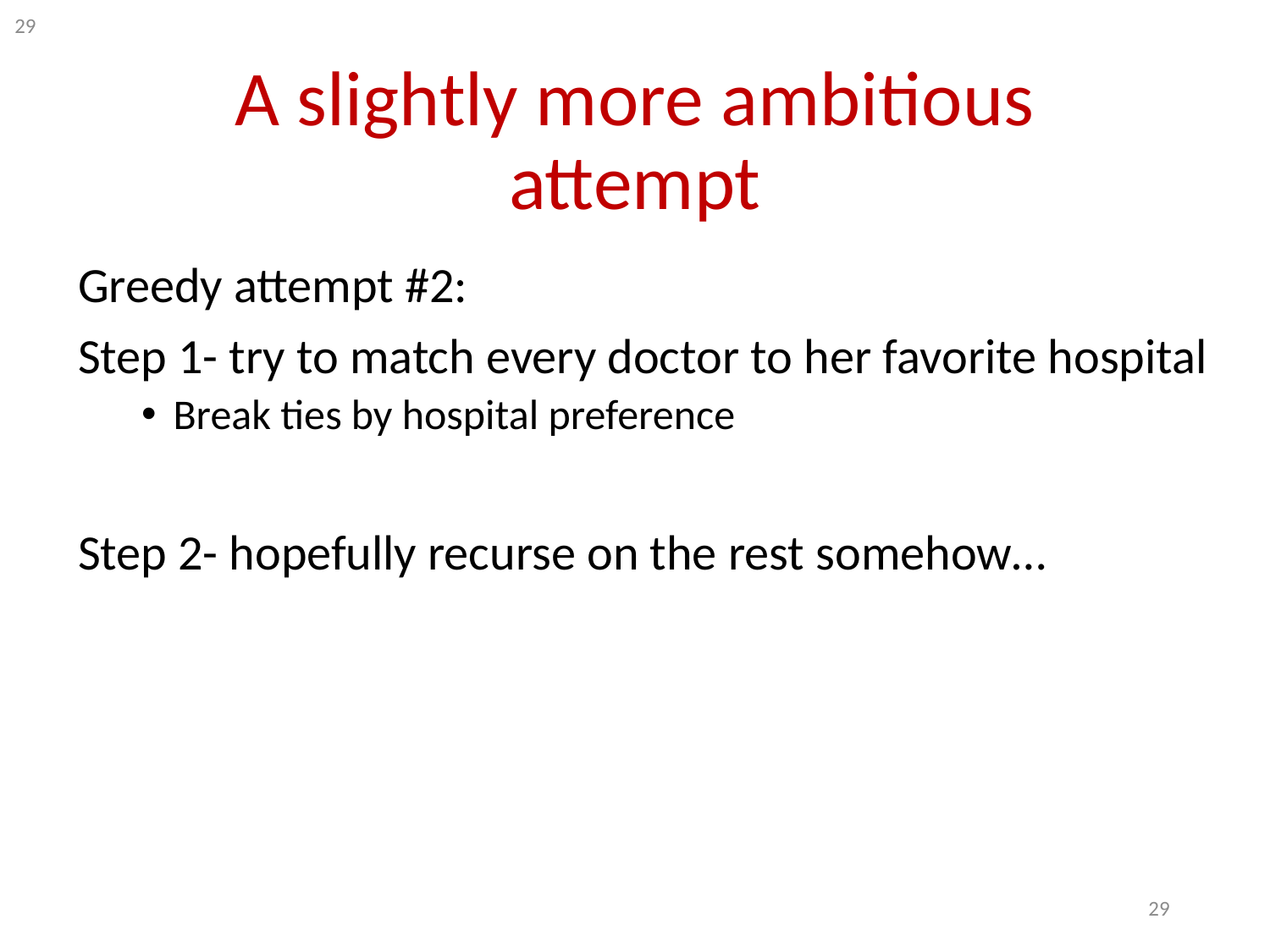

29
# A slightly more ambitious attempt
Greedy attempt #2:
Step 1- try to match every doctor to her favorite hospital
Break ties by hospital preference

Step 2- hopefully recurse on the rest somehow…

29